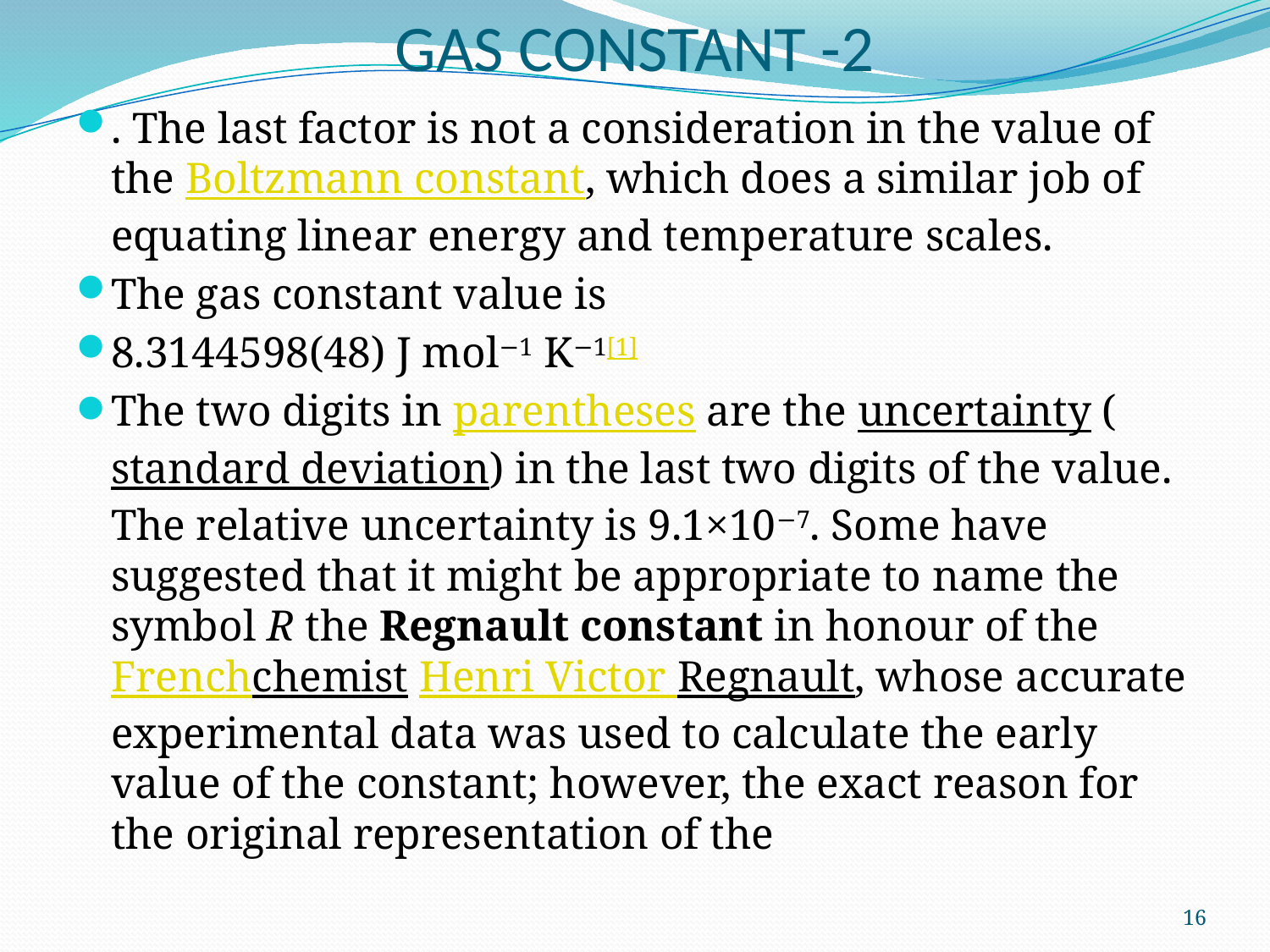

# GAS CONSTANT -2
. The last factor is not a consideration in the value of the Boltzmann constant, which does a similar job of equating linear energy and temperature scales.
The gas constant value is
8.3144598(48) J mol−1 K−1[1]
The two digits in parentheses are the uncertainty (standard deviation) in the last two digits of the value. The relative uncertainty is 9.1×10−7. Some have suggested that it might be appropriate to name the symbol R the Regnault constant in honour of the Frenchchemist Henri Victor Regnault, whose accurate experimental data was used to calculate the early value of the constant; however, the exact reason for the original representation of the
16